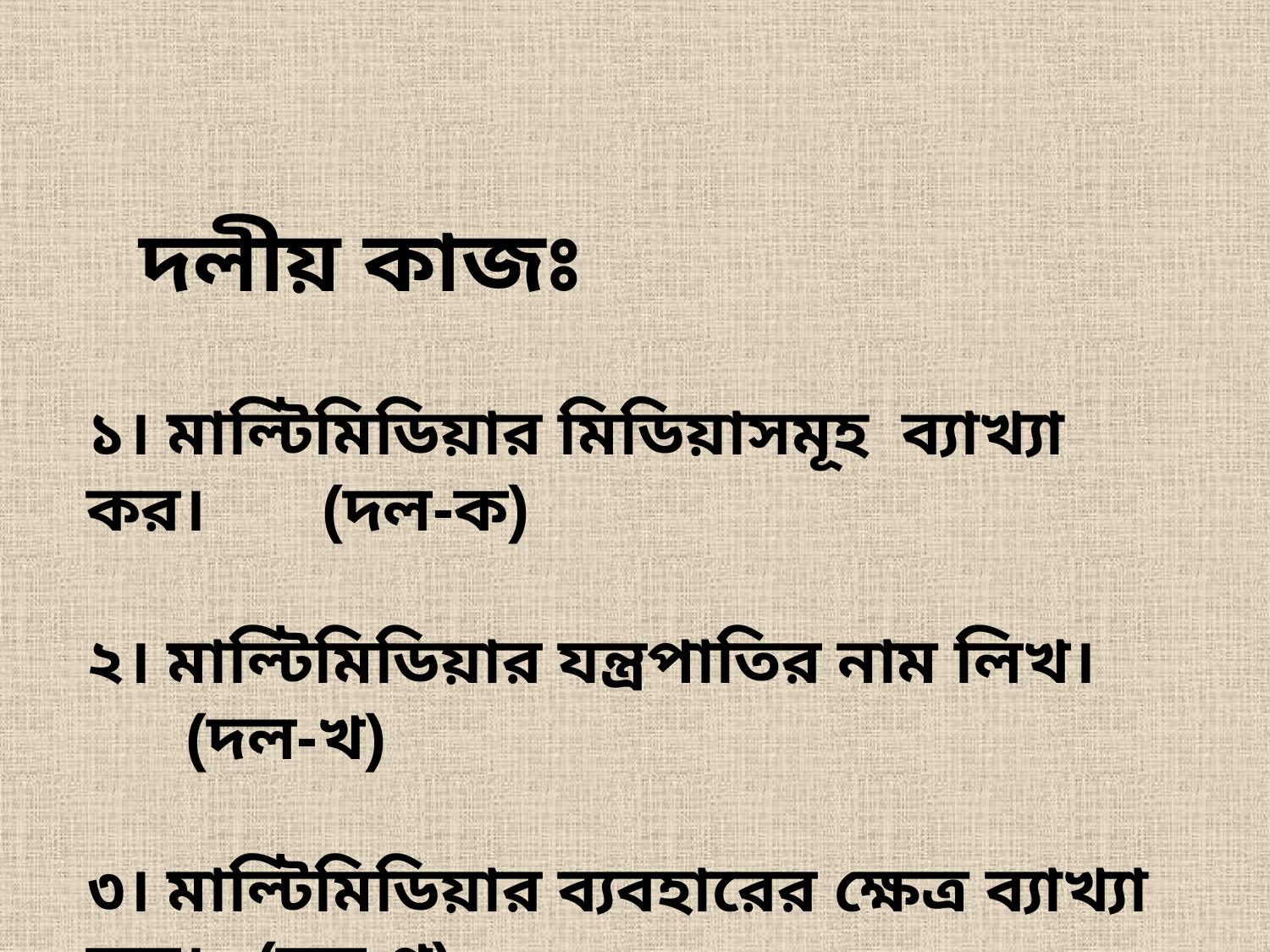

দলীয় কাজঃ
১। মাল্টিমিডিয়ার মিডিয়াসমূহ  ব্যাখ্যা কর।       (দল-ক)

২। মাল্টিমিডিয়ার যন্ত্রপাতির নাম লিখ।            (দল-খ)

৩। মাল্টিমিডিয়ার ব্যবহারের ক্ষেত্র ব্যাখ্যা কর।   (দল-গ)